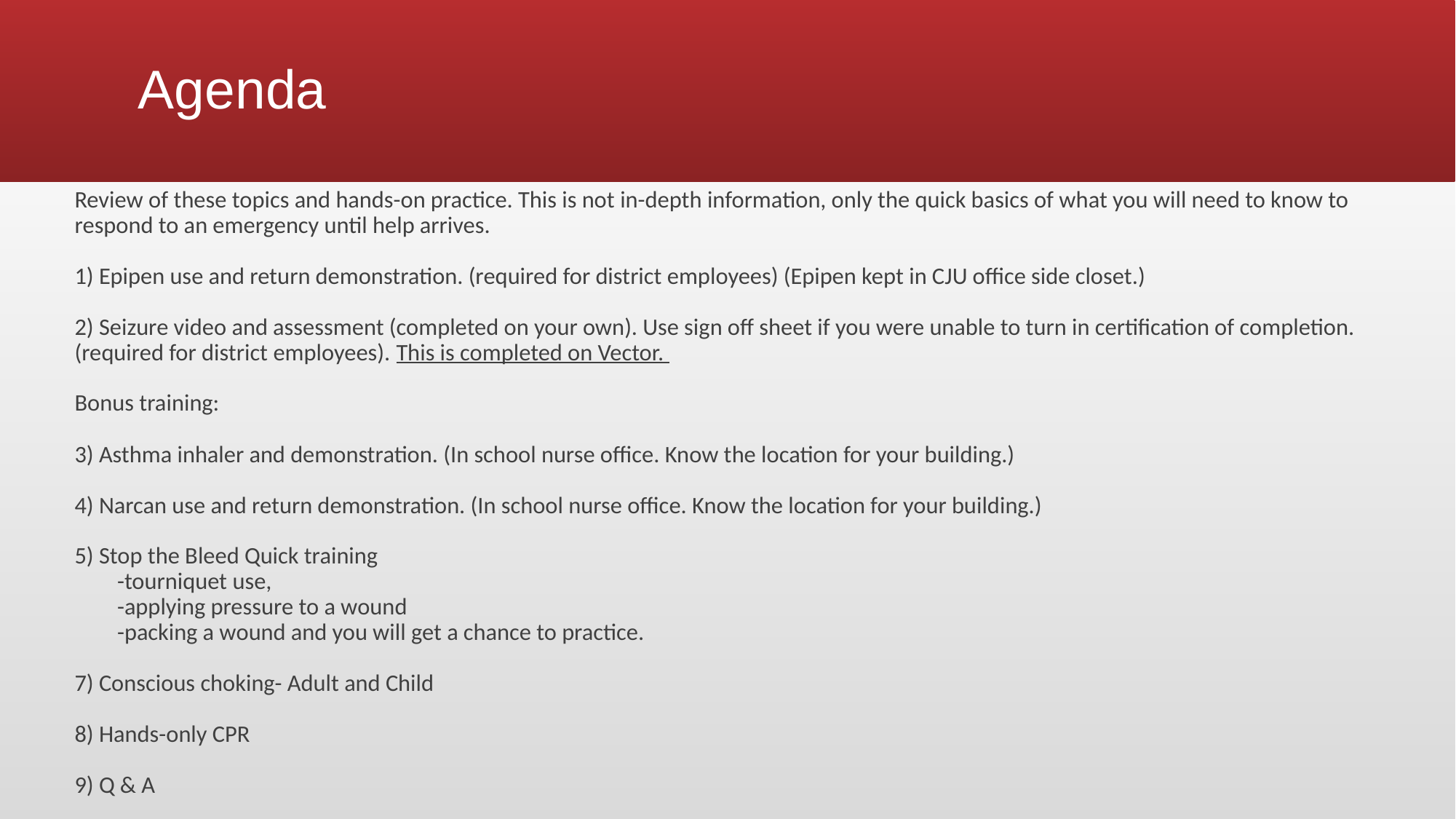

# Agenda
Review of these topics and hands-on practice. This is not in-depth information, only the quick basics of what you will need to know to respond to an emergency until help arrives.

1) Epipen use and return demonstration. (required for district employees) (Epipen kept in CJU office side closet.)

2) Seizure video and assessment (completed on your own). Use sign off sheet if you were unable to turn in certification of completion. (required for district employees). This is completed on Vector.

Bonus training:

3) Asthma inhaler and demonstration. (In school nurse office. Know the location for your building.)

4) Narcan use and return demonstration. (In school nurse office. Know the location for your building.)

5) Stop the Bleed Quick training
	-tourniquet use,
	-applying pressure to a wound
	-packing a wound and you will get a chance to practice.

7) Conscious choking- Adult and Child

8) Hands-only CPR

9) Q & A